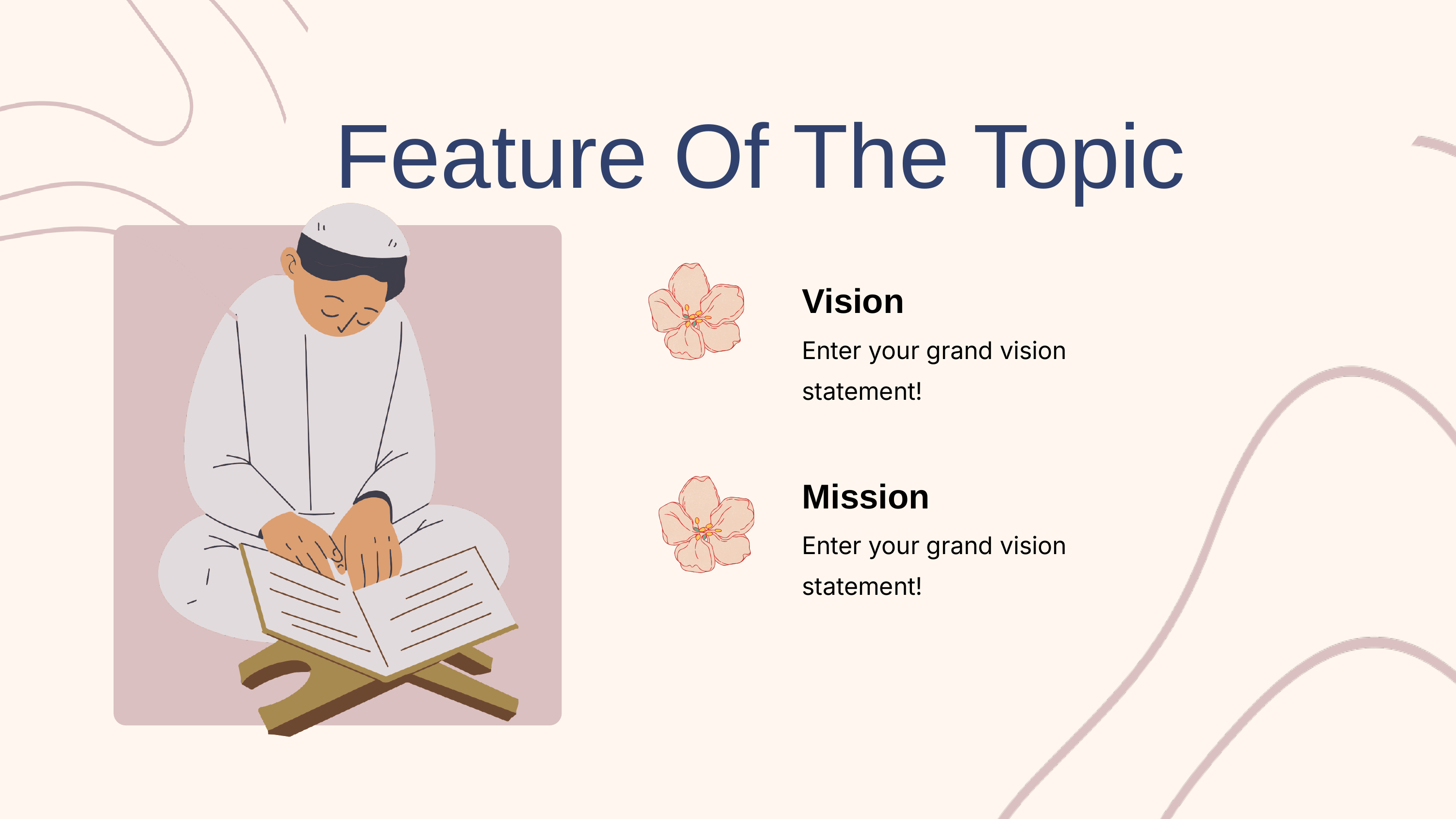

Feature Of The Topic

Vision
Enter your grand vision statement!

Mission

Enter your grand vision statement!